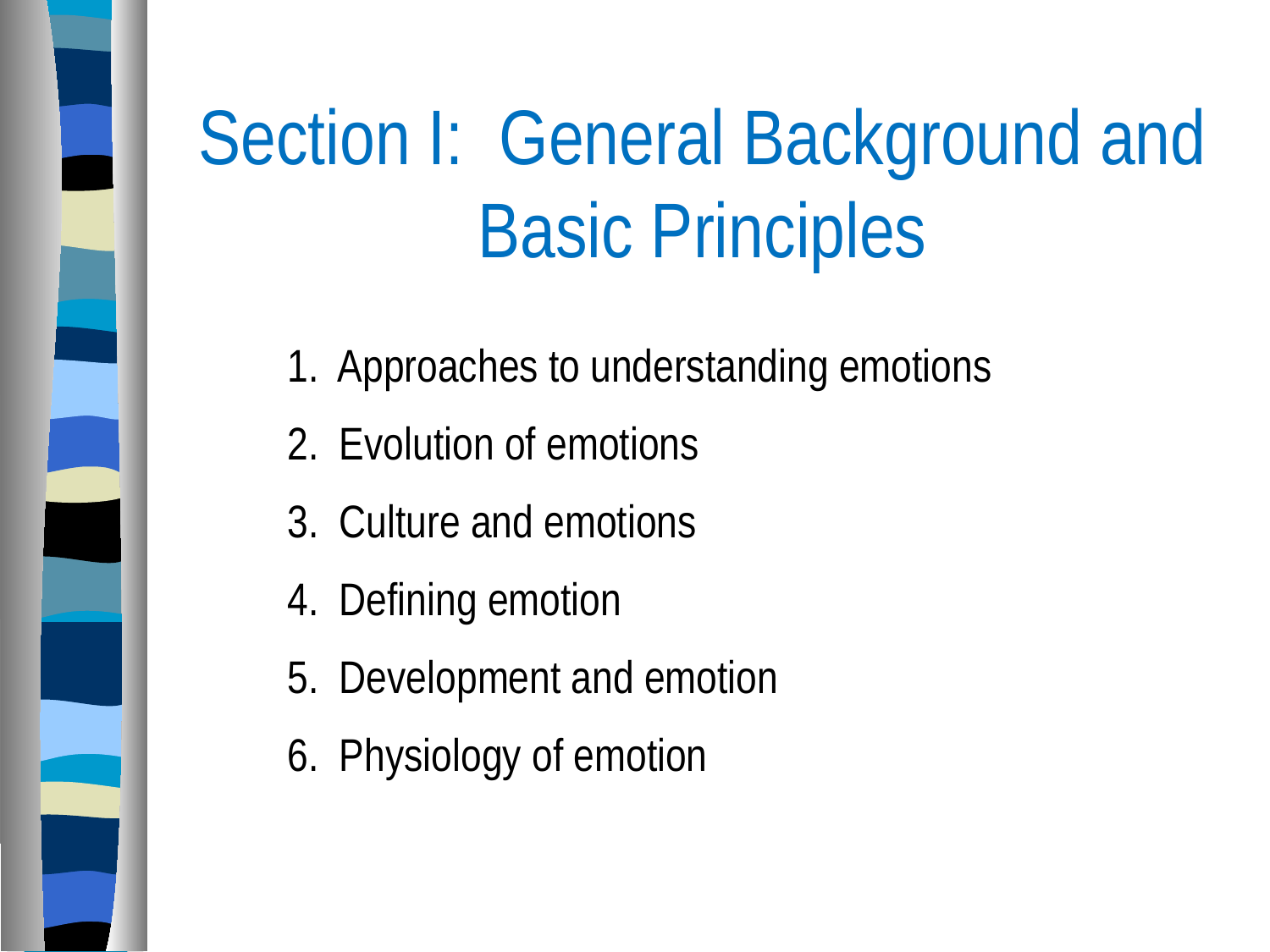

# Section I:  General Background and Basic Principles

 	1.  Approaches to understanding emotions
	2.  Evolution of emotions
	3.  Culture and emotions
	4.  Defining emotion
	5.  Development and emotion
	6.  Physiology of emotion